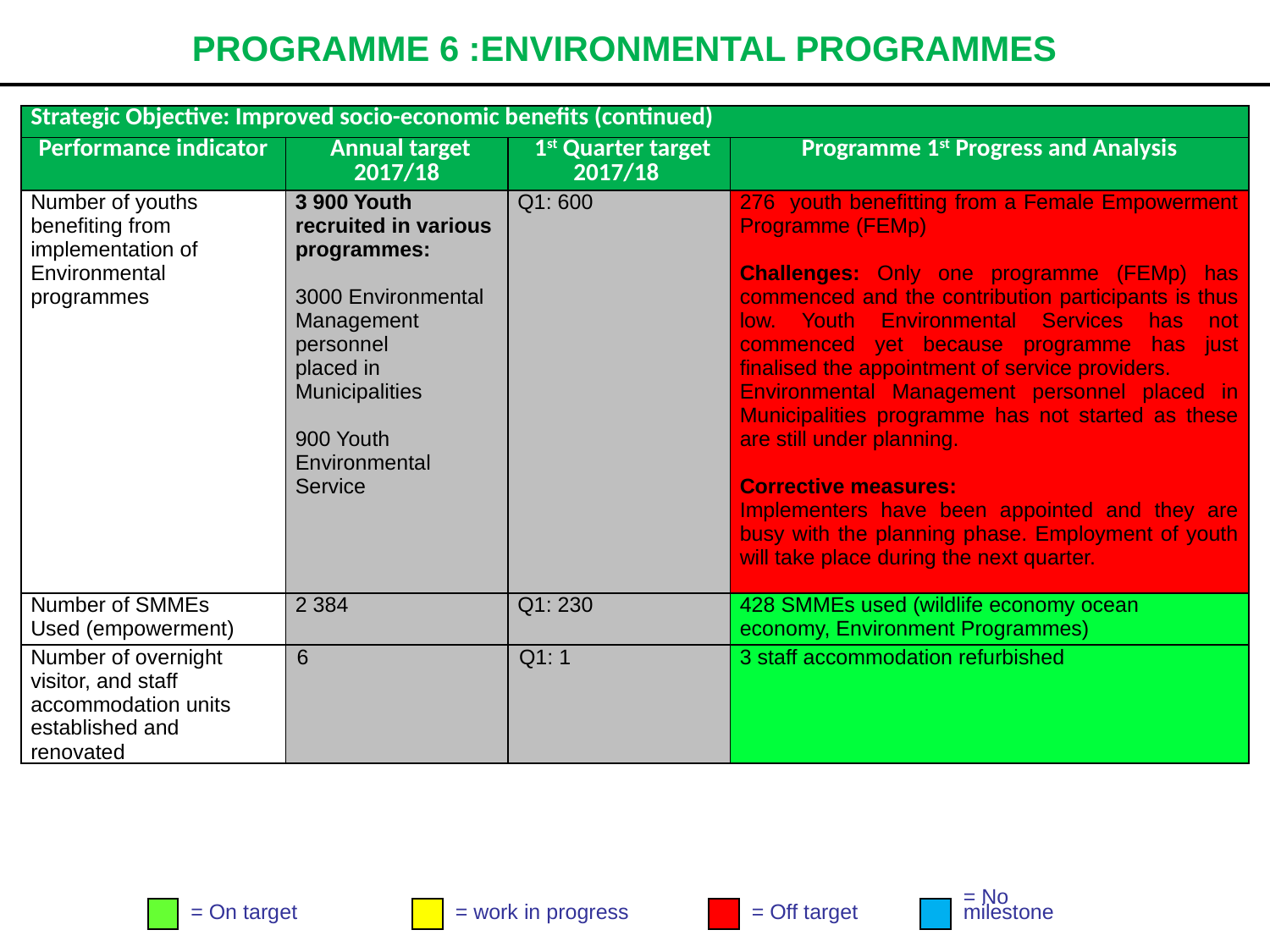

# PROGRAMME 6 :ENVIRONMENTAL PROGRAMMES

| Strategic Objective: Improved socio-economic benefits (continued) |  |  |  |
| --- | --- | --- | --- |
| Performance indicator | Annual target 2017/18 | 1st Quarter target 2017/18 | Programme 1st Progress and Analysis |
| Number of youths benefiting from implementation of Environmental programmes | 3 900 Youth recruited in various programmes: 3000 Environmental Management personnel placed in Municipalities 900 Youth Environmental Service | Q1: 600 | 276 youth benefitting from a Female Empowerment Programme (FEMp) Challenges: Only one programme (FEMp) has commenced and the contribution participants is thus low. Youth Environmental Services has not commenced yet because programme has just finalised the appointment of service providers. Environmental Management personnel placed in Municipalities programme has not started as these are still under planning. Corrective measures: Implementers have been appointed and they are busy with the planning phase. Employment of youth will take place during the next quarter. |
| Number of SMMEs Used (empowerment) | 2 384 | Q1: 230 | 428 SMMEs used (wildlife economy ocean economy, Environment Programmes) |
| Number of overnight visitor, and staff accommodation units established and renovated | 6 | Q1: 1 | 3 staff accommodation refurbished |
= On target
= work in progress
= Off target

= No
milestone